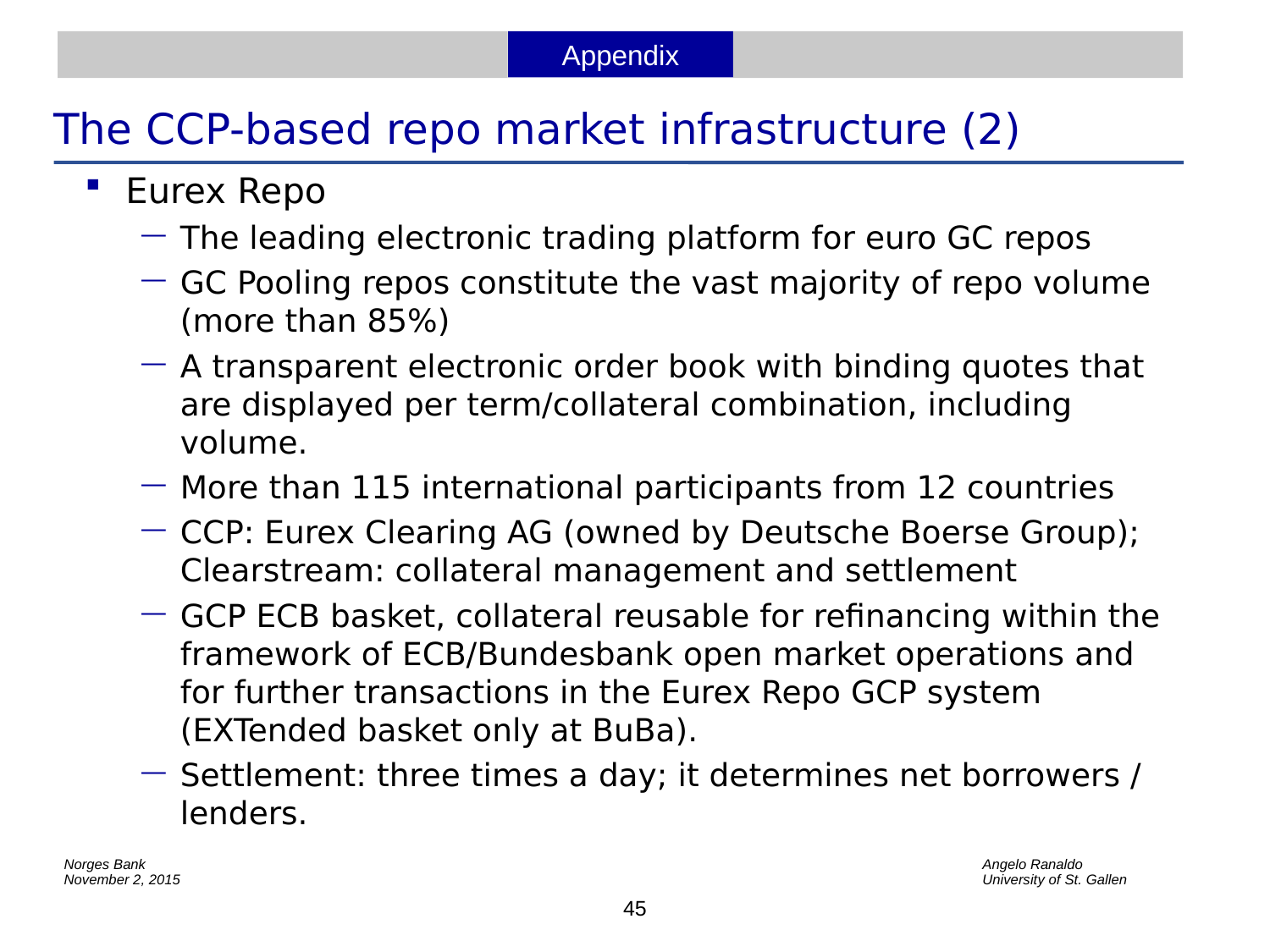

Appendix

# The CCP-based repo market infrastructure (2)
Eurex Repo
The leading electronic trading platform for euro GC repos
GC Pooling repos constitute the vast majority of repo volume (more than 85%)
A transparent electronic order book with binding quotes that are displayed per term/collateral combination, including volume.
More than 115 international participants from 12 countries
CCP: Eurex Clearing AG (owned by Deutsche Boerse Group); Clearstream: collateral management and settlement
GCP ECB basket, collateral reusable for refinancing within the framework of ECB/Bundesbank open market operations and for further transactions in the Eurex Repo GCP system (EXTended basket only at BuBa).
Settlement: three times a day; it determines net borrowers / lenders.